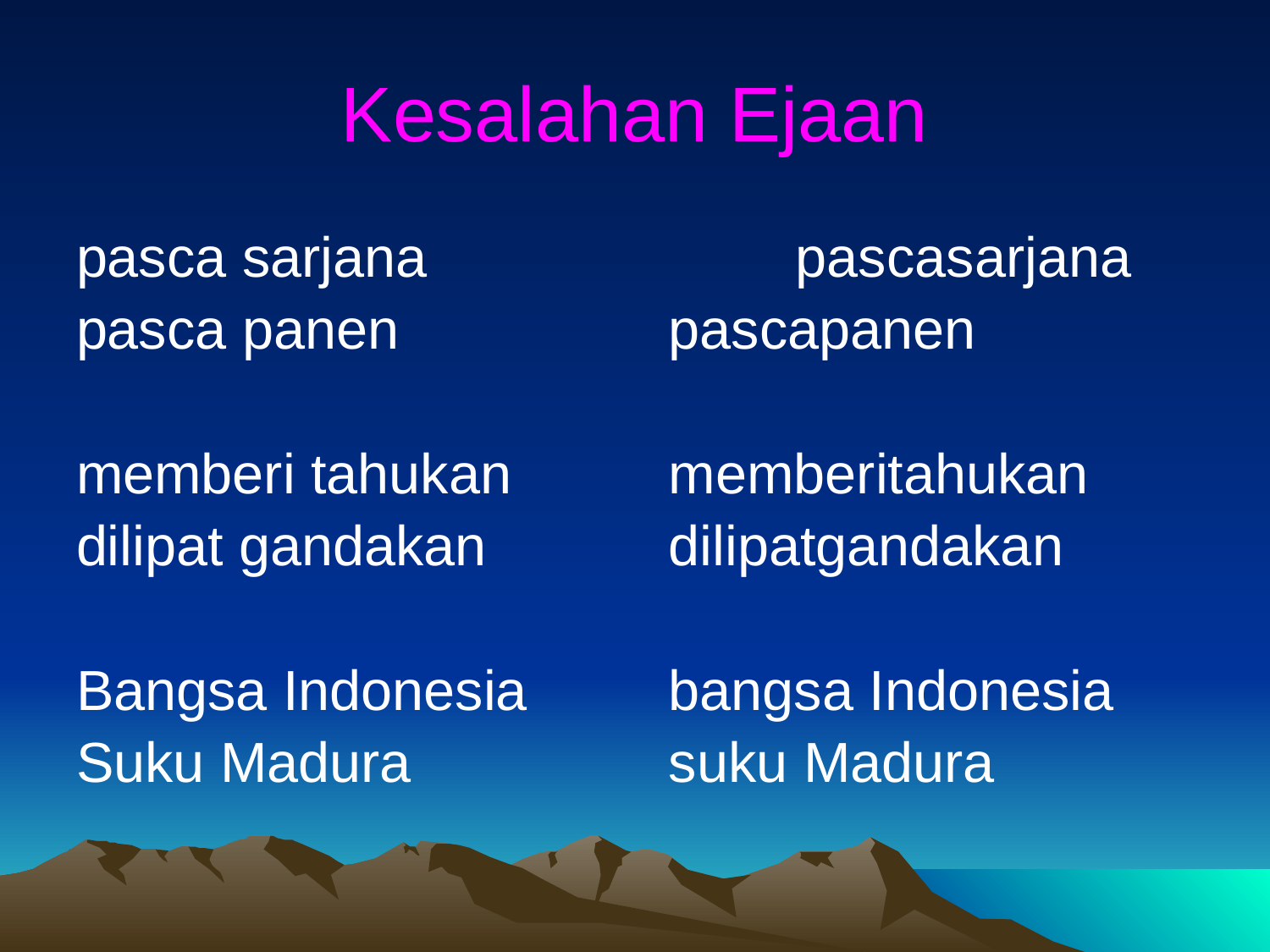

# Kesalahan Ejaan
pasca sarjana			pascasarjana
pasca panen			pascapanen

memberi tahukan		memberitahukan
dilipat gandakan		dilipatgandakan

Bangsa Indonesia		bangsa Indonesia
Suku Madura			suku Madura